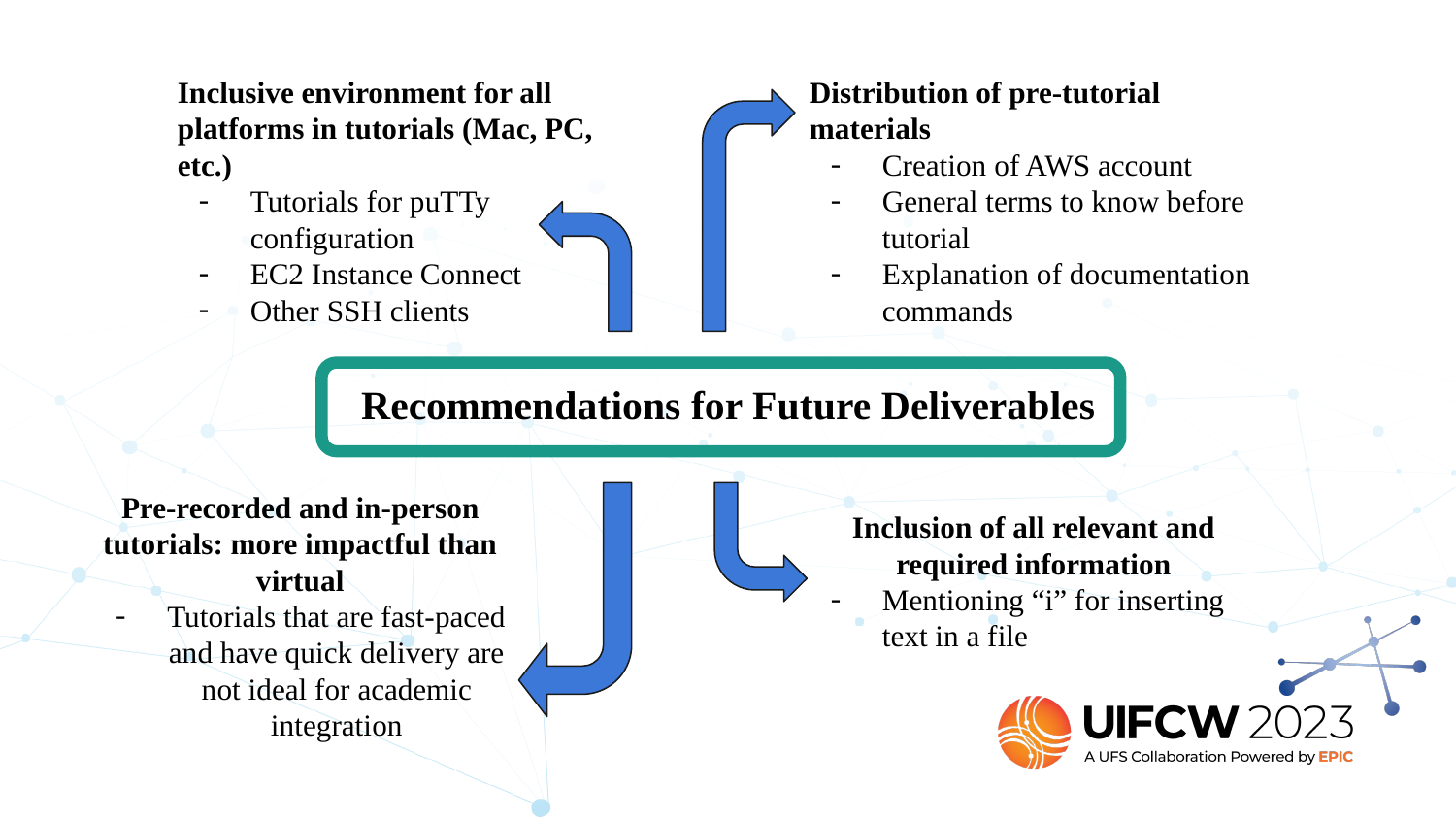

Inclusive environment for all platforms in tutorials (Mac, PC, etc.)
Tutorials for puTTy configuration
EC2 Instance Connect
Other SSH clients
Distribution of pre-tutorial materials
Creation of AWS account
General terms to know before tutorial
Explanation of documentation commands

#

Recommendations for Future Deliverables
Pre-recorded and in-person tutorials: more impactful than virtual
Tutorials that are fast-paced and have quick delivery are not ideal for academic integration

Inclusion of all relevant and required information
Mentioning “i” for inserting text in a file